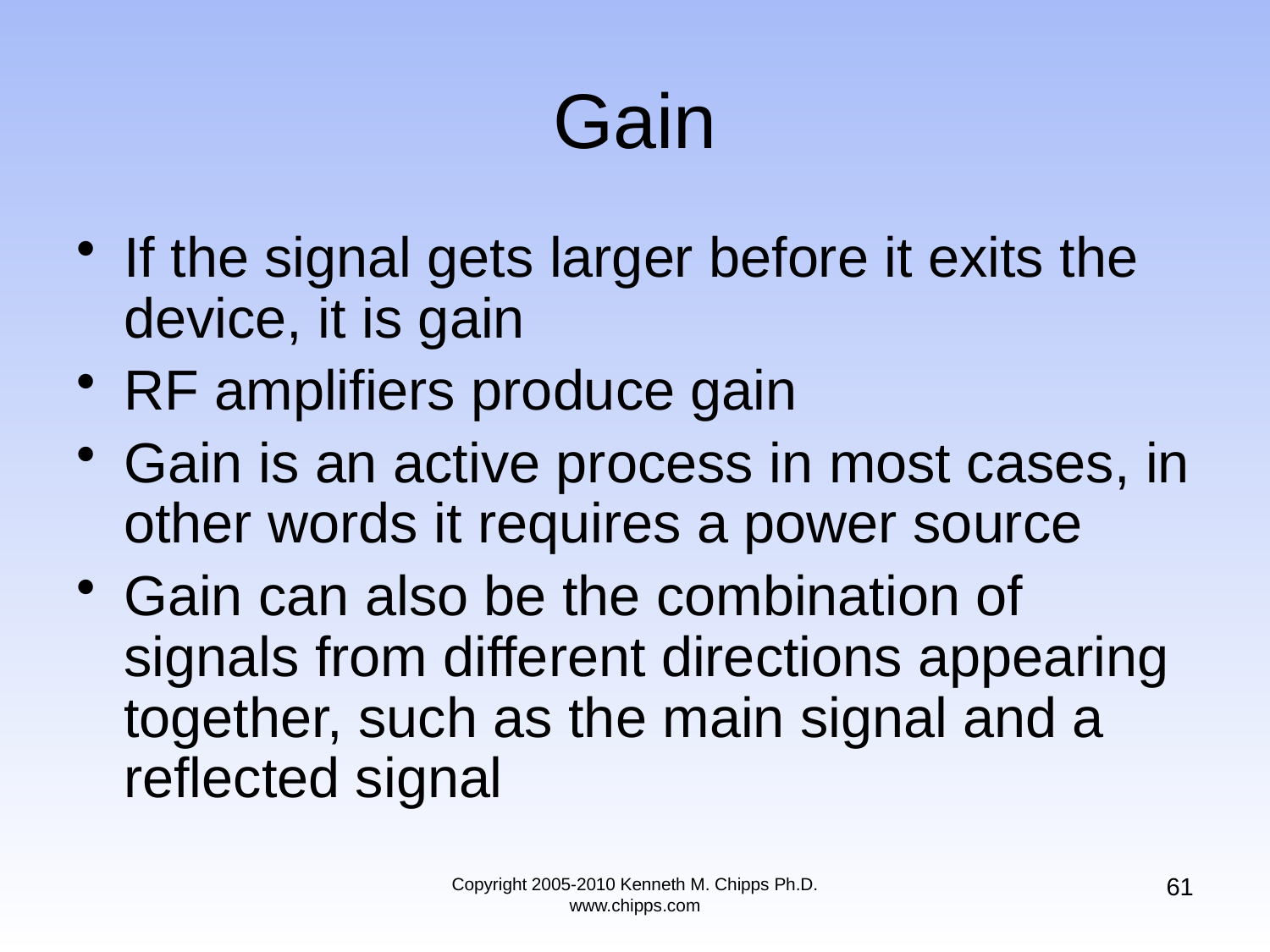

# Gain
If the signal gets larger before it exits the device, it is gain
RF amplifiers produce gain
Gain is an active process in most cases, in other words it requires a power source
Gain can also be the combination of signals from different directions appearing together, such as the main signal and a reflected signal
61
Copyright 2005-2010 Kenneth M. Chipps Ph.D. www.chipps.com